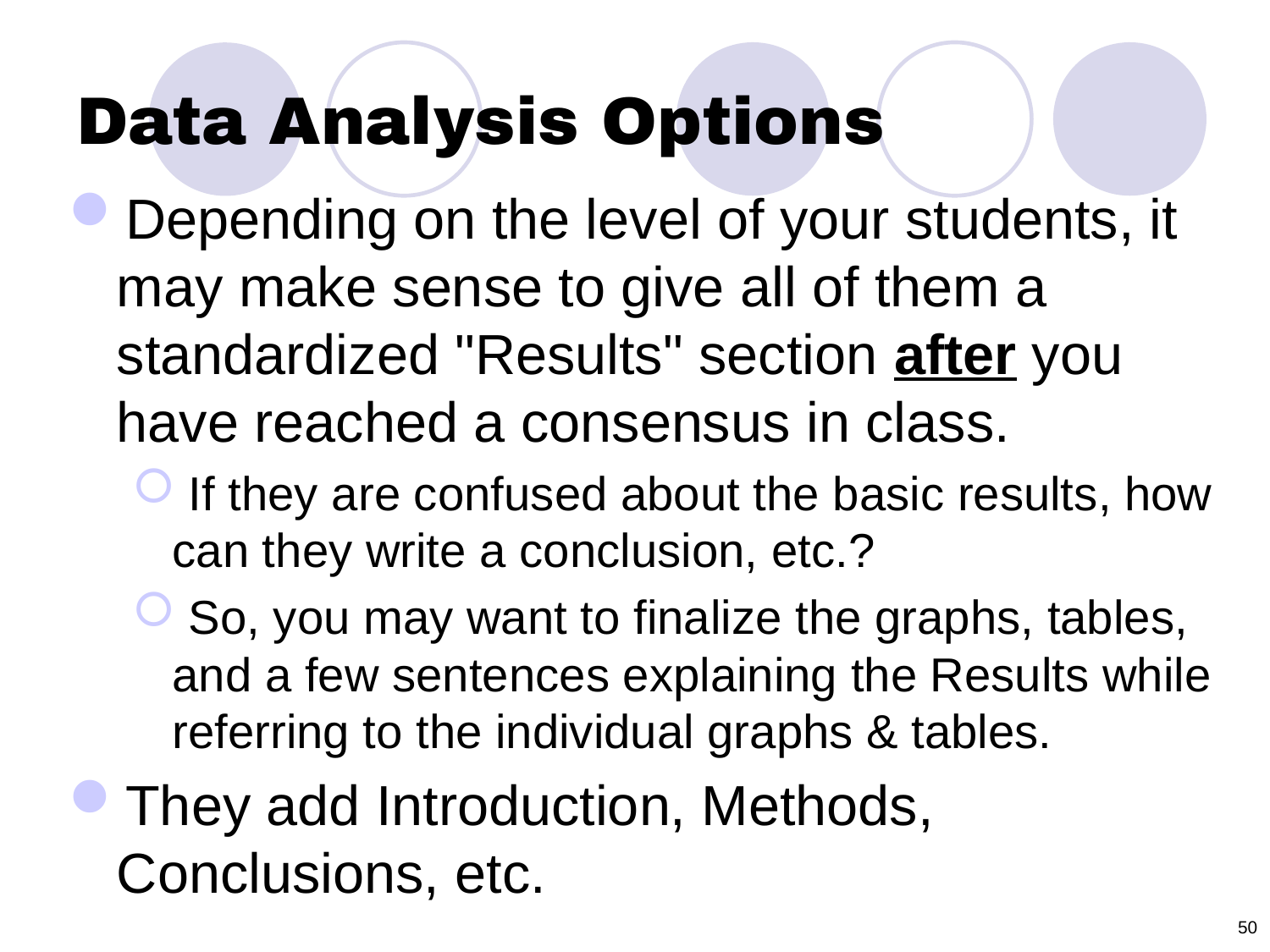

Data Analysis Options
Depending on the level of your students, it may make sense to give all of them a standardized "Results" section after you have reached a consensus in class.
 If they are confused about the basic results, how can they write a conclusion, etc.?
 So, you may want to finalize the graphs, tables, and a few sentences explaining the Results while referring to the individual graphs & tables.
They add Introduction, Methods, Conclusions, etc.
50